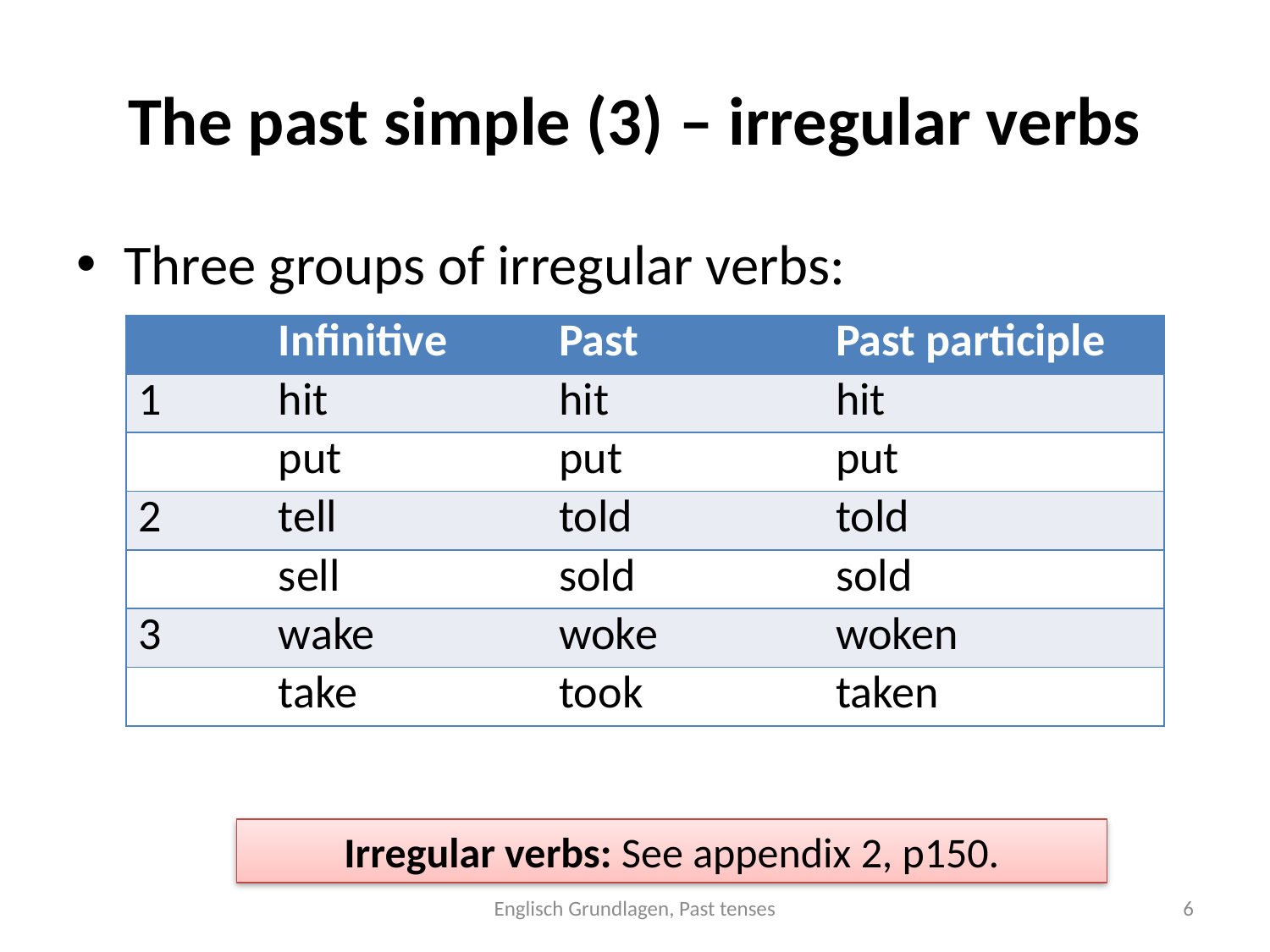

# The past simple (3) – irregular verbs
Three groups of irregular verbs:
|  | Infinitive | Past | Past participle |
| --- | --- | --- | --- |
| 1 | hit | hit | hit |
|  | put | put | put |
| 2 | tell | told | told |
|  | sell | sold | sold |
| 3 | wake | woke | woken |
|  | take | took | taken |
Irregular verbs: See appendix 2, p150.
Englisch Grundlagen, Past tenses
6